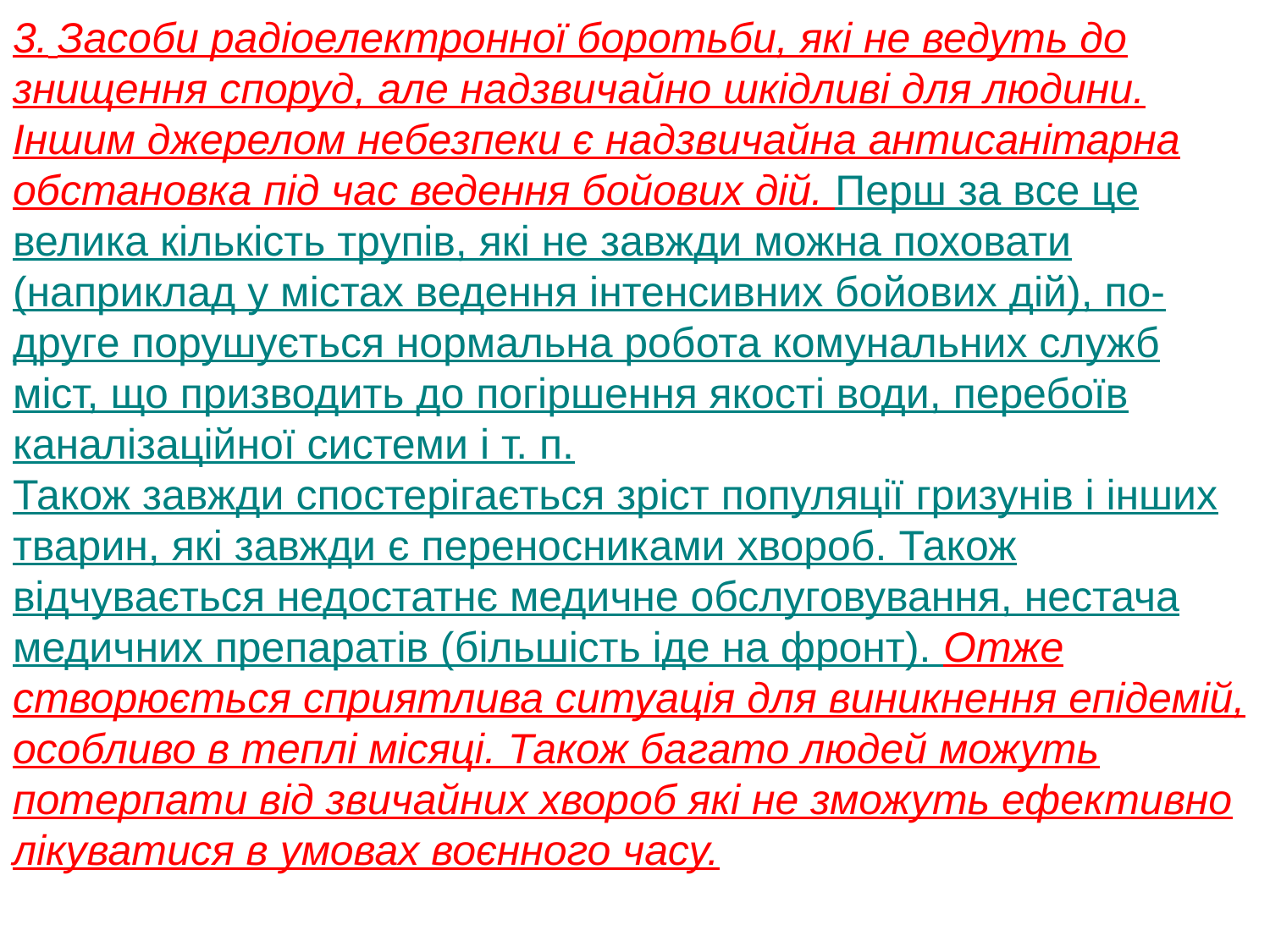

3. Засоби радіоелектронної боротьби, які не ведуть до знищення споруд, але надзвичайно шкідливі для людини.
Іншим джерелом небезпеки є надзвичайна антисанітарна обстановка під час ведення бойових дій. Перш за все це велика кількість трупів, які не завжди можна поховати (наприклад у містах ведення інтенсивних бойових дій), по-друге порушується нормальна робота комунальних служб міст, що призводить до погіршення якості води, перебоїв каналізаційної системи і т. п.
Також завжди спостерігається зріст популяції гризунів і інших тварин, які завжди є переносниками хвороб. Також відчувається недостатнє медичне обслуговування, нестача медичних препаратів (більшість іде на фронт). Отже створюється сприятлива ситуація для виникнення епідемій, особливо в теплі місяці. Також багато людей можуть потерпати від звичайних хвороб які не зможуть ефективно лікуватися в умовах воєнного часу.